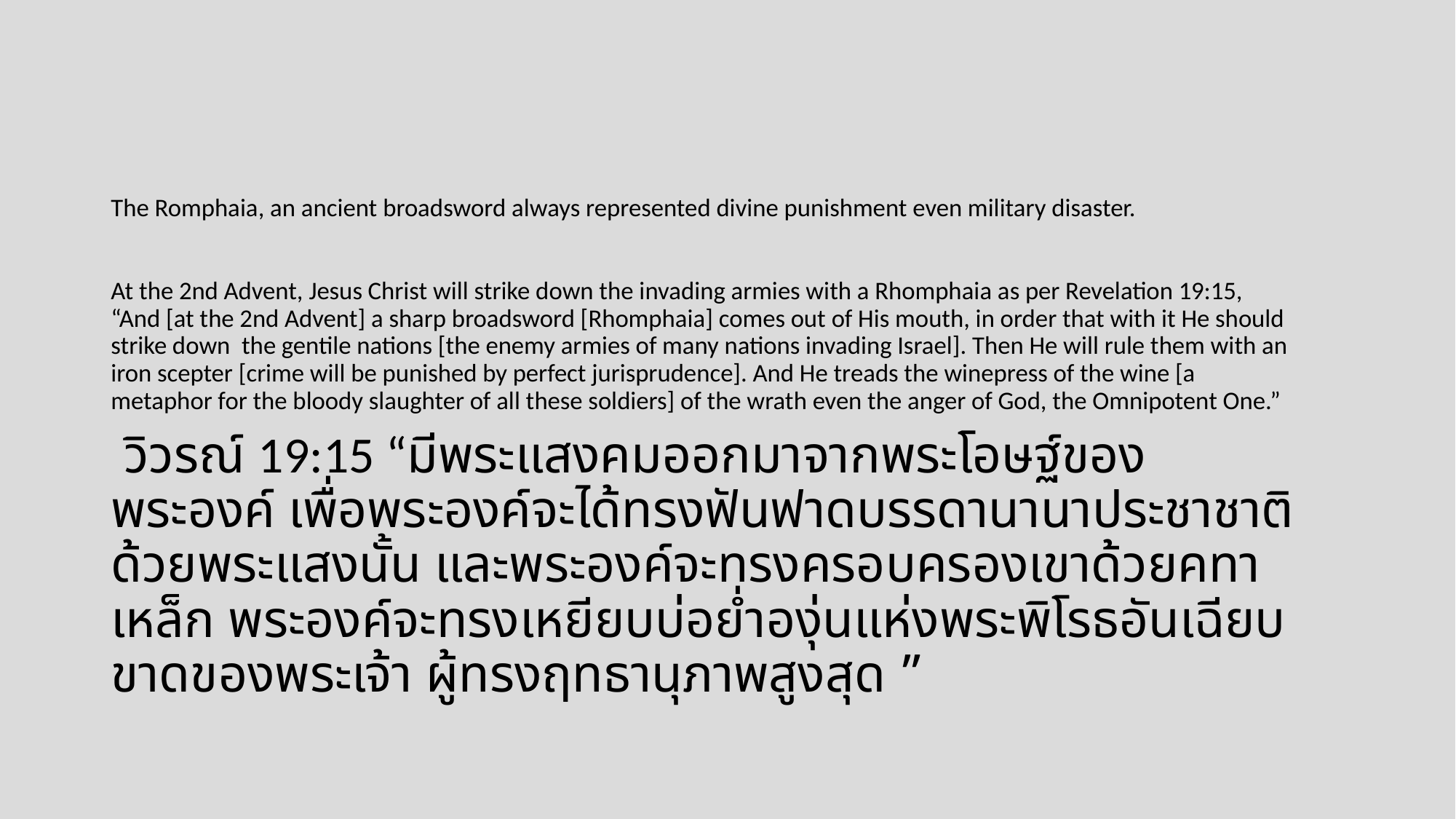

The Romphaia, an ancient broadsword always represented divine punishment even military disaster.

At the 2nd Advent, Jesus Christ will strike down the invading armies with a Rhomphaia as per Revelation 19:15, “And [at the 2nd Advent] a sharp broadsword [Rhomphaia] comes out of His mouth, in order that with it He should strike down  the gentile nations [the enemy armies of many nations invading Israel]. Then He will rule them with an iron scepter [crime will be punished by perfect jurisprudence]. And He treads the winepress of the wine [a metaphor for the bloody slaughter of all these soldiers] of the wrath even the anger of God, the Omnipotent One.”
 วิวรณ์ 19:15 “มีพระแสงคมออกมาจากพระโอษฐ์ของพระองค์ เพื่อพระองค์จะได้ทรงฟันฟาดบรรดานานาประชาชาติด้วยพระแสงนั้น และพระองค์จะทรงครอบครองเขาด้วยคทาเหล็ก พระองค์จะทรงเหยียบบ่อย่ำองุ่นแห่งพระพิโรธอันเฉียบขาดของพระเจ้า ผู้ทรงฤทธานุภาพสูงสุด ”